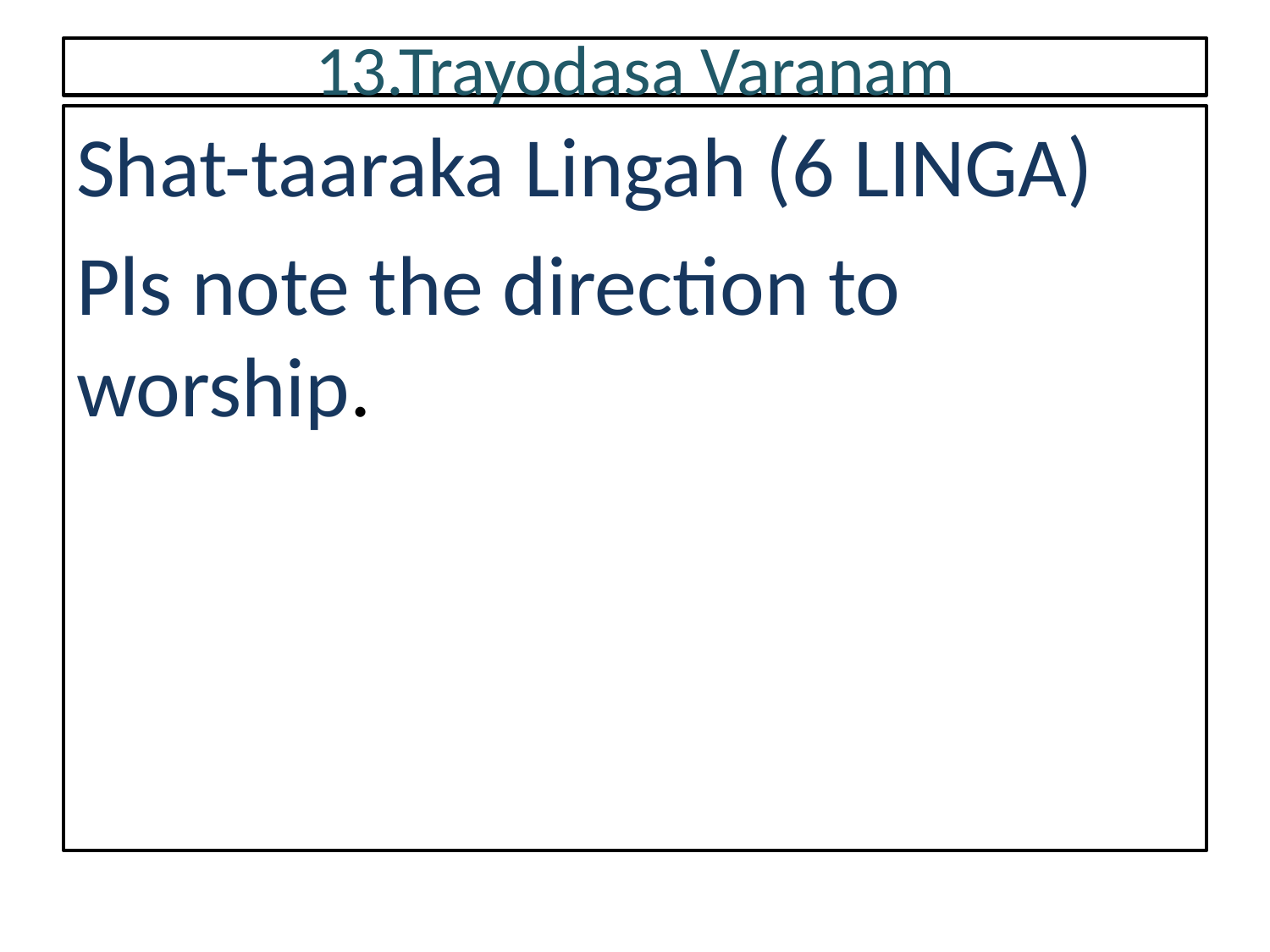

# 13.Trayodasa Varanam
Shat-taaraka Lingah (6 LINGA)
Pls note the direction to worship.